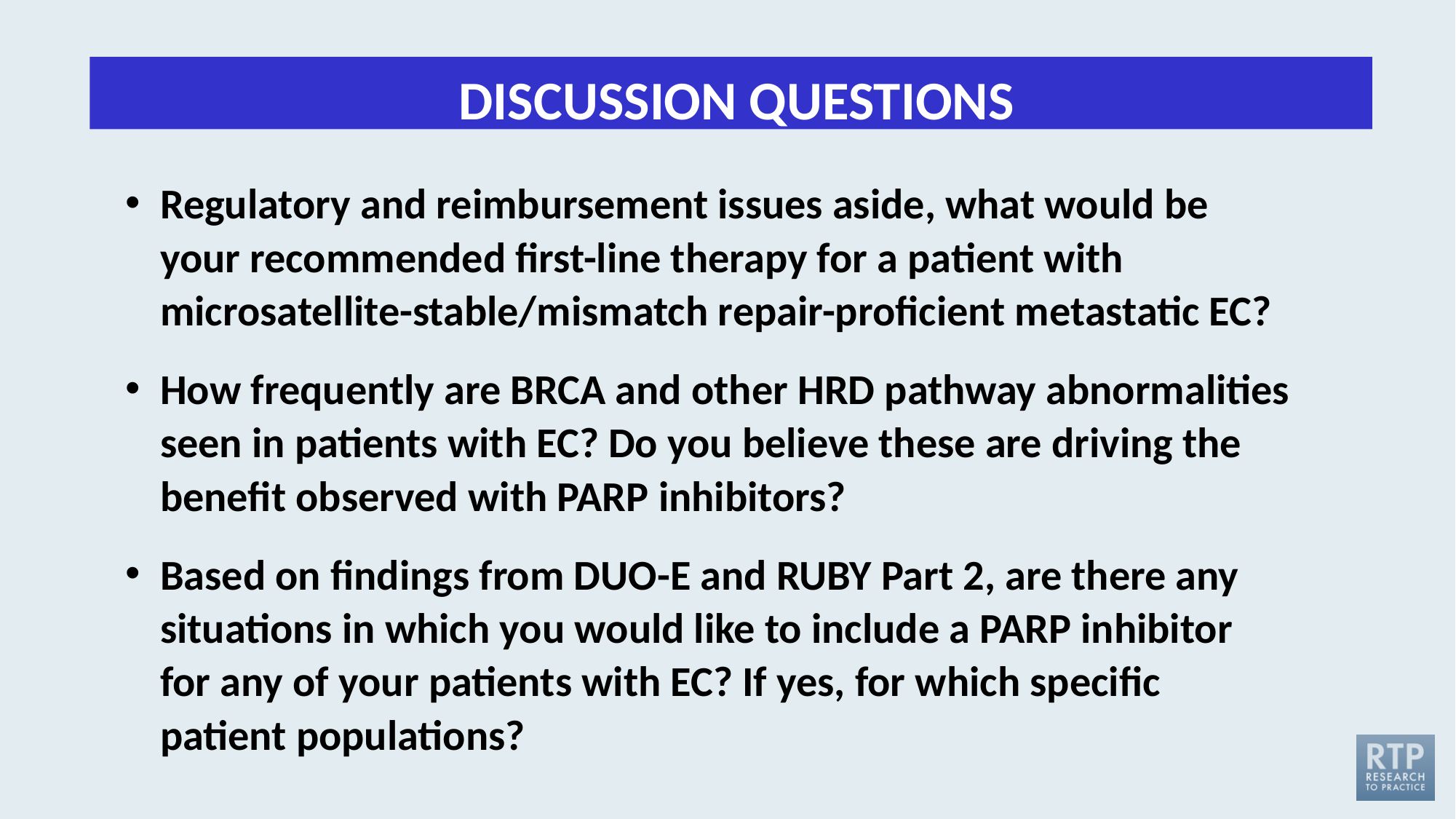

DISCUSSION QUESTIONS
Regulatory and reimbursement issues aside, what would be your recommended first-line therapy for a patient with microsatellite-stable/mismatch repair-proficient metastatic EC?
How frequently are BRCA and other HRD pathway abnormalities seen in patients with EC? Do you believe these are driving the benefit observed with PARP inhibitors?
Based on findings from DUO-E and RUBY Part 2, are there any situations in which you would like to include a PARP inhibitor for any of your patients with EC? If yes, for which specific patient populations?